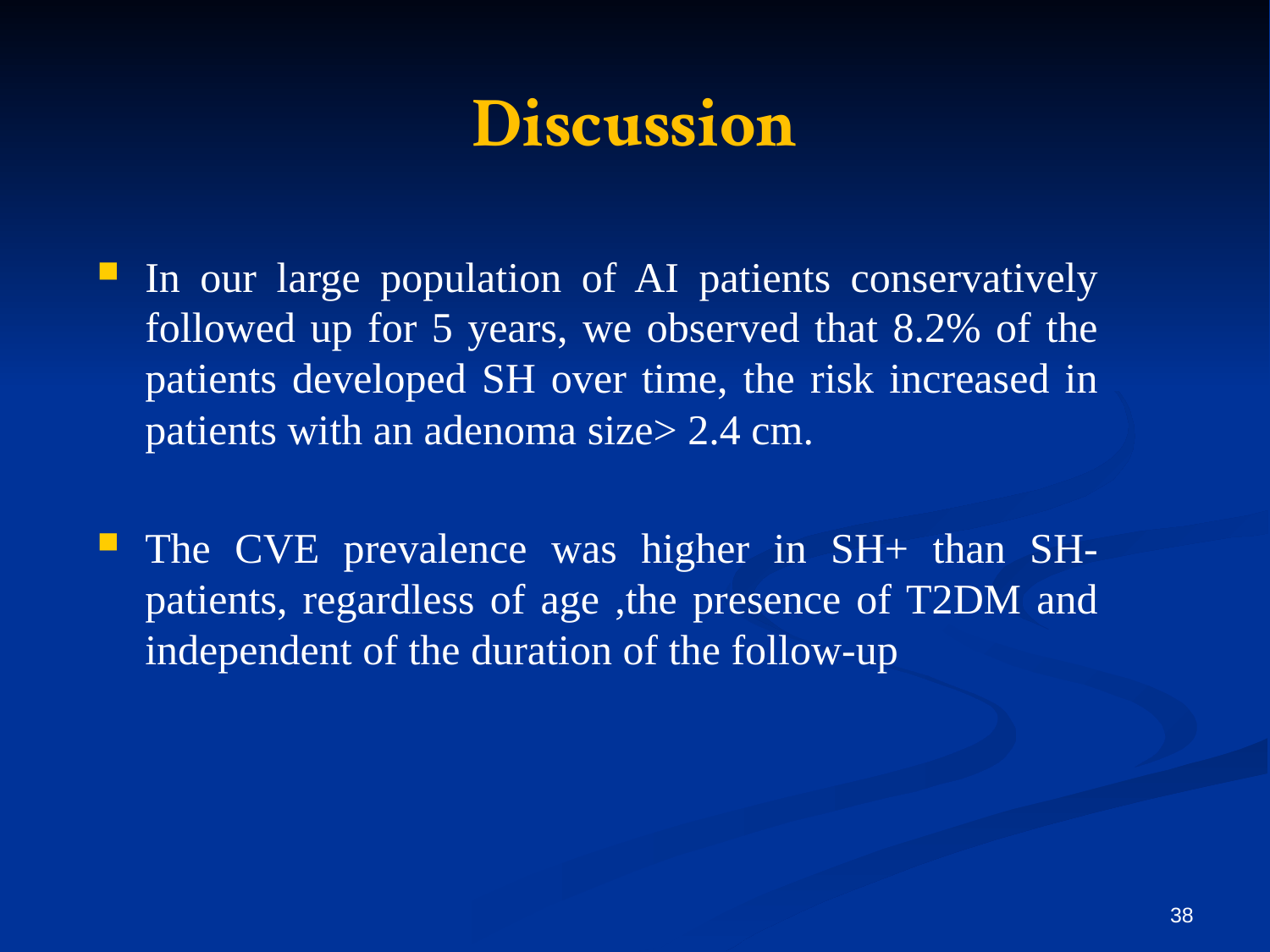

# Discussion
In our large population of AI patients conservatively followed up for 5 years, we observed that 8.2% of the patients developed SH over time, the risk increased in patients with an adenoma size> 2.4 cm.

The CVE prevalence was higher in SH+ than SH- patients, regardless of age ,the presence of T2DM and independent of the duration of the follow-up
38